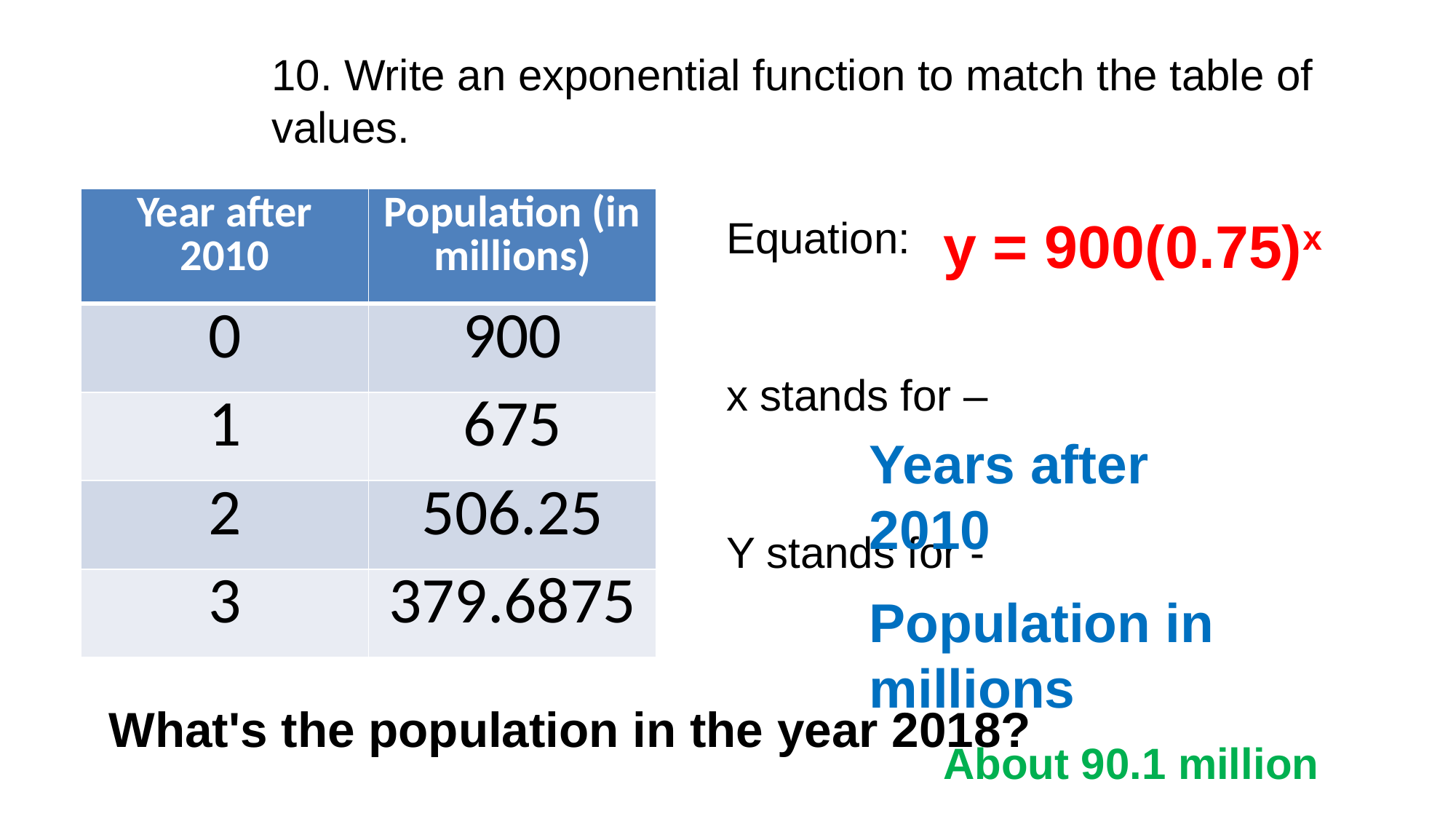

10. Write an exponential function to match the table of values.
| Year after 2010 | Population (in millions) |
| --- | --- |
| 0 | 900 |
| 1 | 675 |
| 2 | 506.25 |
| 3 | 379.6875 |
y = 900(0.75)x
Equation:

x stands for –

Y stands for -
Years after 2010
Population in millions
What's the population in the year 2018?
About 90.1 million